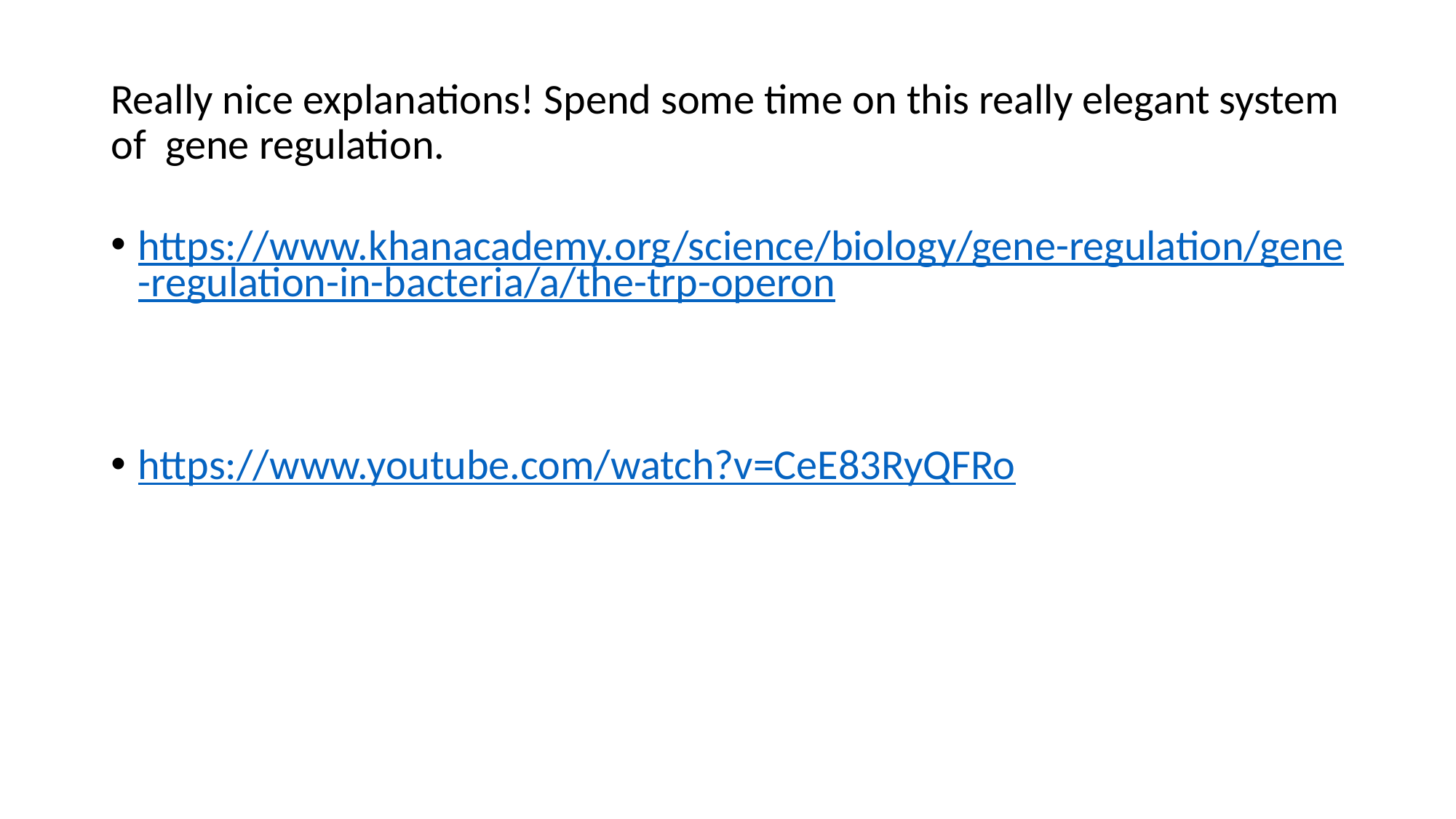

# Really nice explanations! Spend some time on this really elegant system of  gene regulation.
https://www.khanacademy.org/science/biology/gene-regulation/gene-regulation-in-bacteria/a/the-trp-operon

https://www.youtube.com/watch?v=CeE83RyQFRo